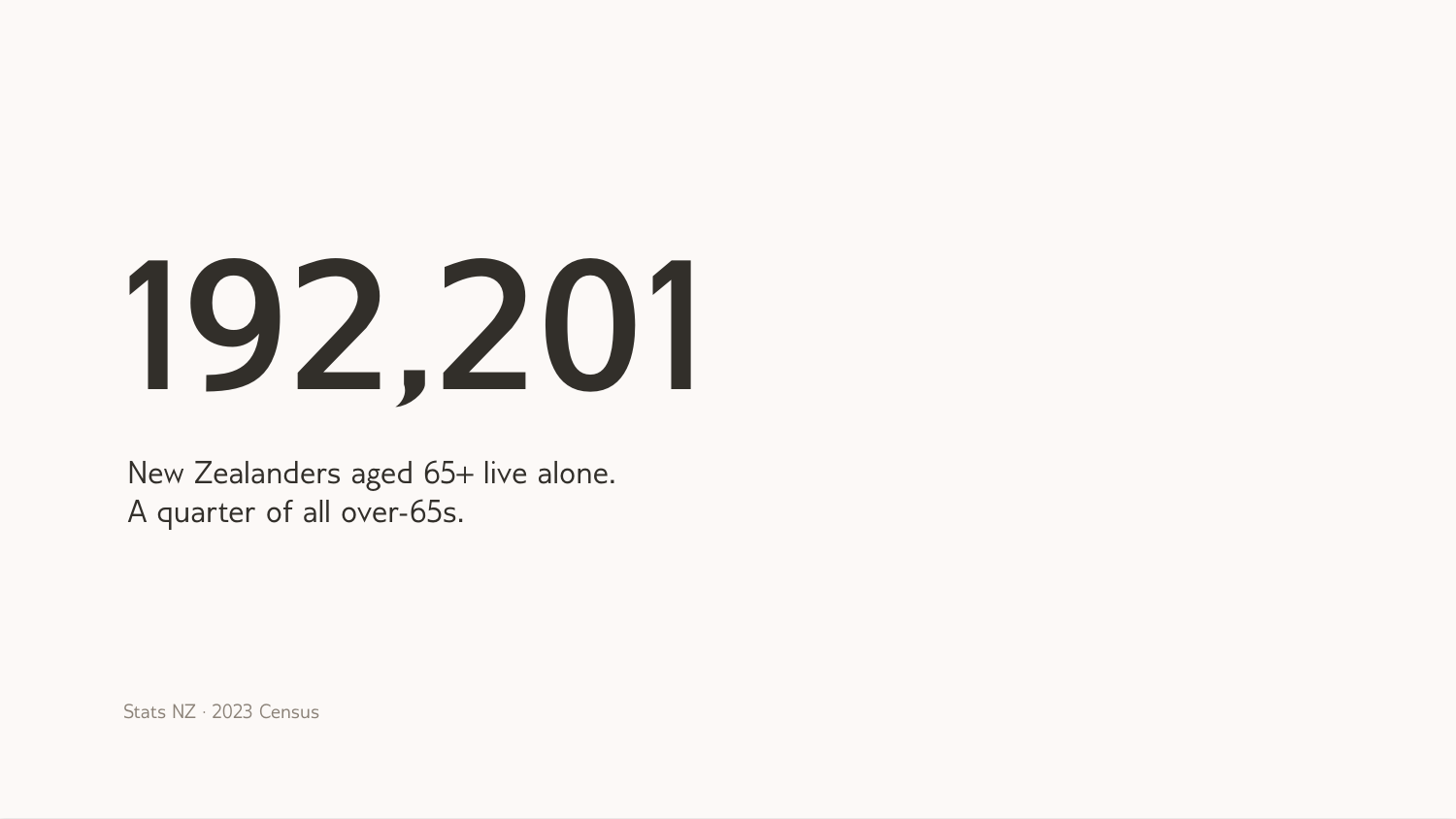

192,201
New Zealanders aged 65+ live alone.
A quarter of all over-65s.
Stats NZ · 2023 Census